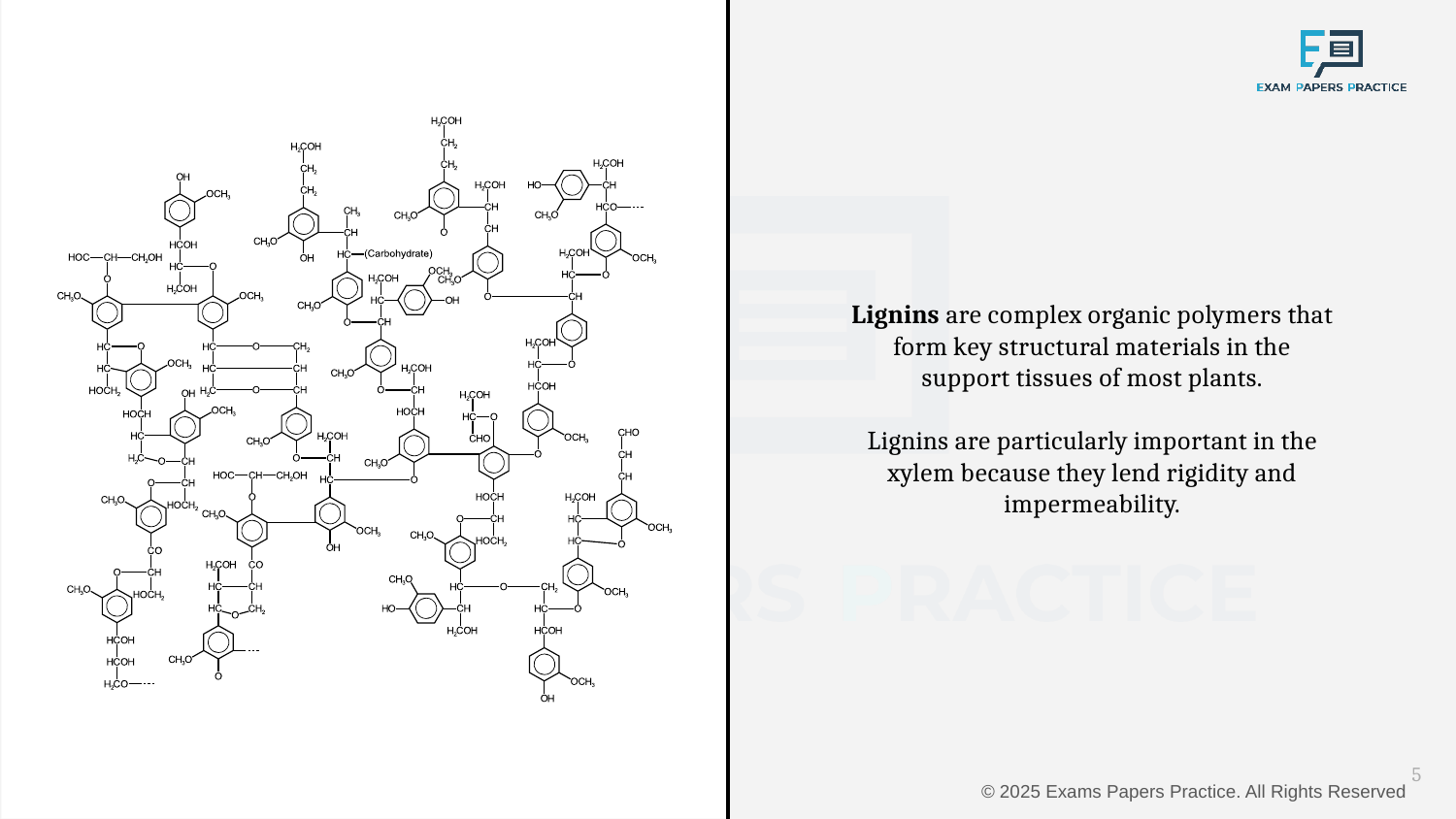

Lignins are complex organic polymers that form key structural materials in the support tissues of most plants.

Lignins are particularly important in the xylem because they lend rigidity and impermeability.
5